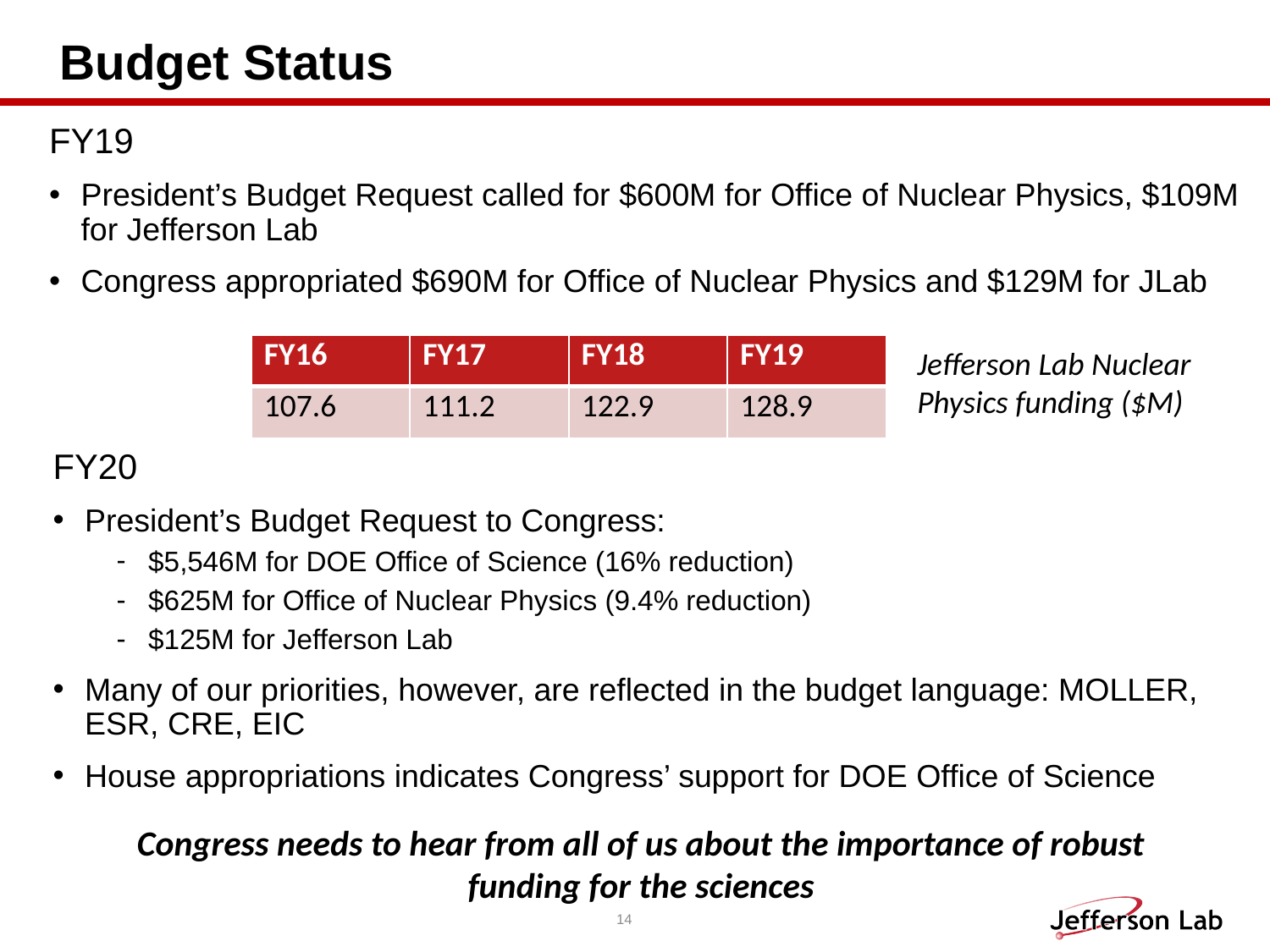

# Budget Status
FY19
President’s Budget Request called for $600M for Office of Nuclear Physics, $109M for Jefferson Lab
Congress appropriated $690M for Office of Nuclear Physics and $129M for JLab
| FY16 | FY17 | FY18 | FY19 |
| --- | --- | --- | --- |
| 107.6 | 111.2 | 122.9 | 128.9 |
Jefferson Lab Nuclear Physics funding ($M)
FY20
President’s Budget Request to Congress:
$5,546M for DOE Office of Science (16% reduction)
$625M for Office of Nuclear Physics (9.4% reduction)
$125M for Jefferson Lab
Many of our priorities, however, are reflected in the budget language: MOLLER, ESR, CRE, EIC
House appropriations indicates Congress’ support for DOE Office of Science
Congress needs to hear from all of us about the importance of robust funding for the sciences
14